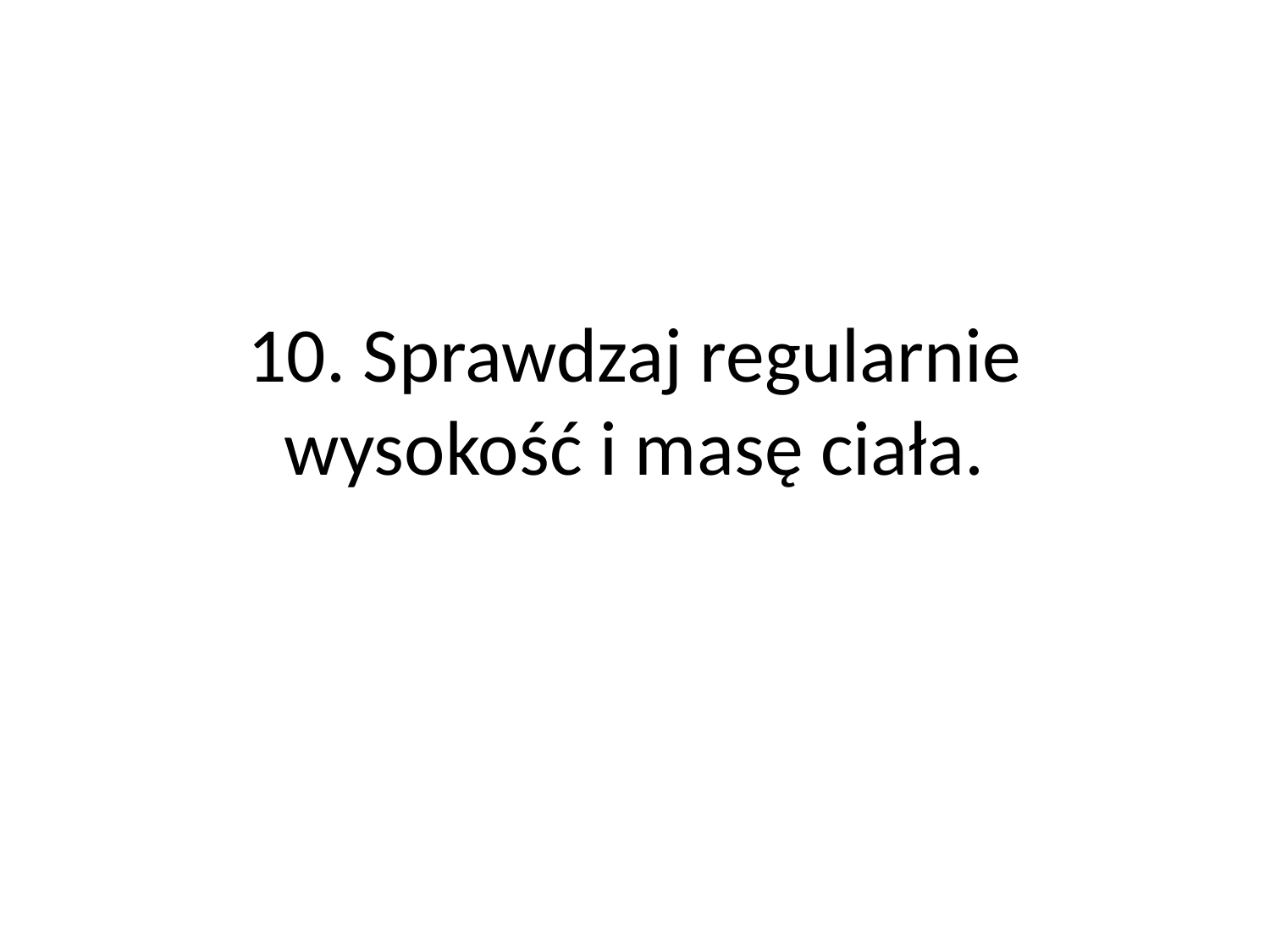

# 10. Sprawdzaj regularnie wysokość i masę ciała.